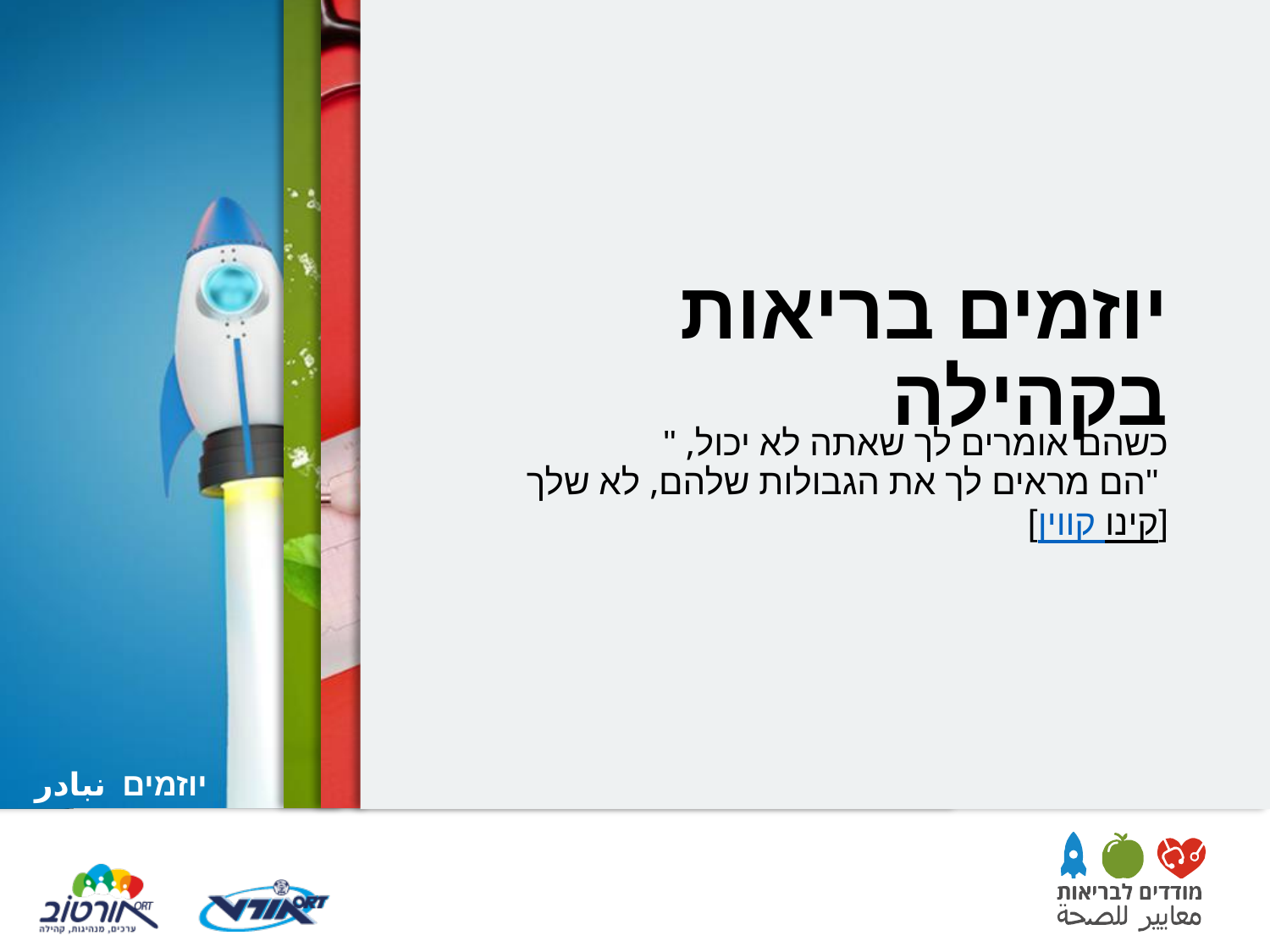

# יוזמים בריאות בקהילה
"כשהם אומרים לך שאתה לא יכול,
הם מראים לך את הגבולות שלהם, לא שלך"
[קווין קינו]